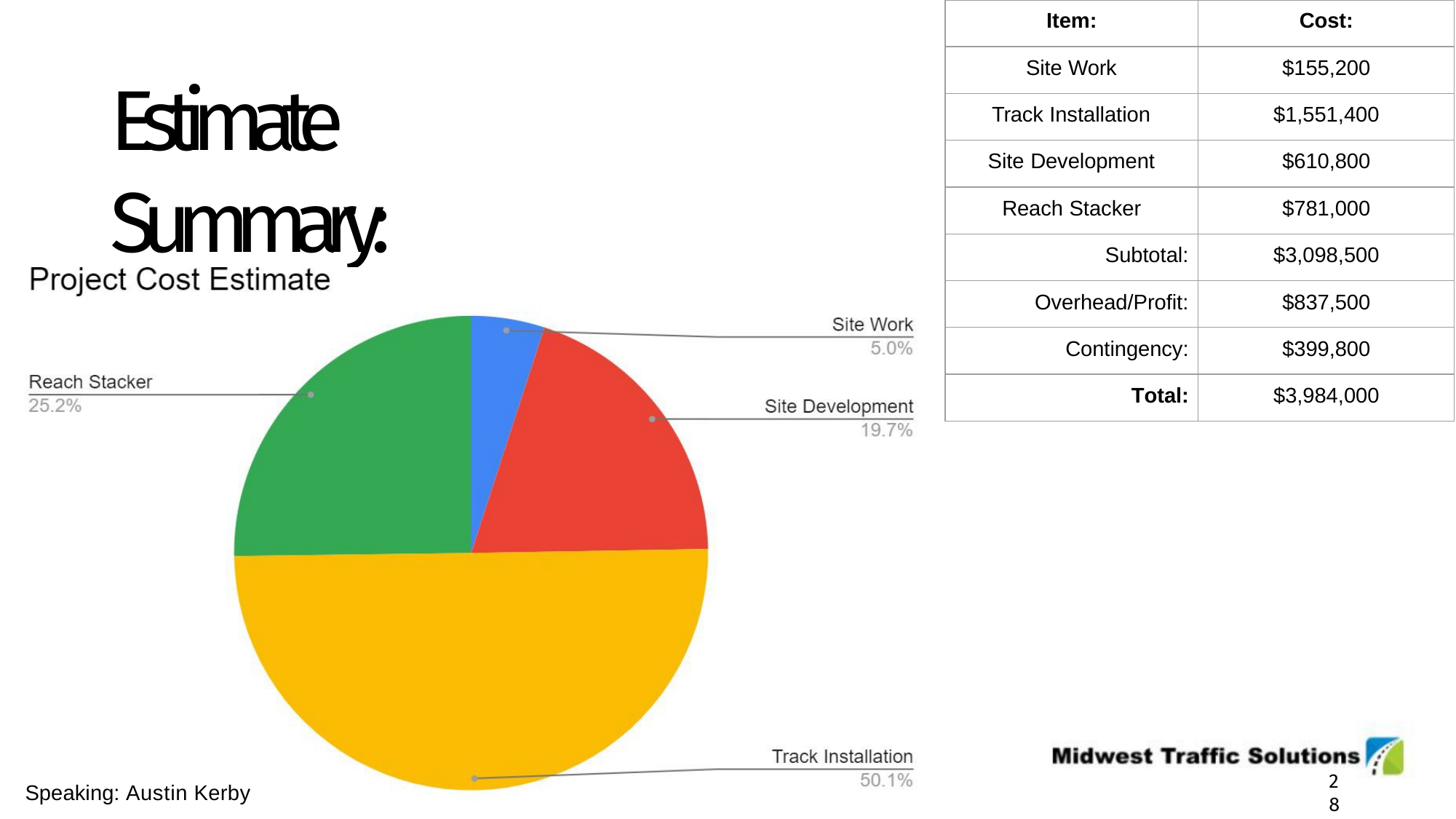

| Item: | Cost: |
| --- | --- |
| Site Work | $155,200 |
| Track Installation | $1,551,400 |
| Site Development | $610,800 |
| Reach Stacker | $781,000 |
| Subtotal: | $3,098,500 |
| Overhead/Profit: | $837,500 |
| Contingency: | $399,800 |
| Total: | $3,984,000 |
# Estimate Summary:

28
Speaking: Austin Kerby